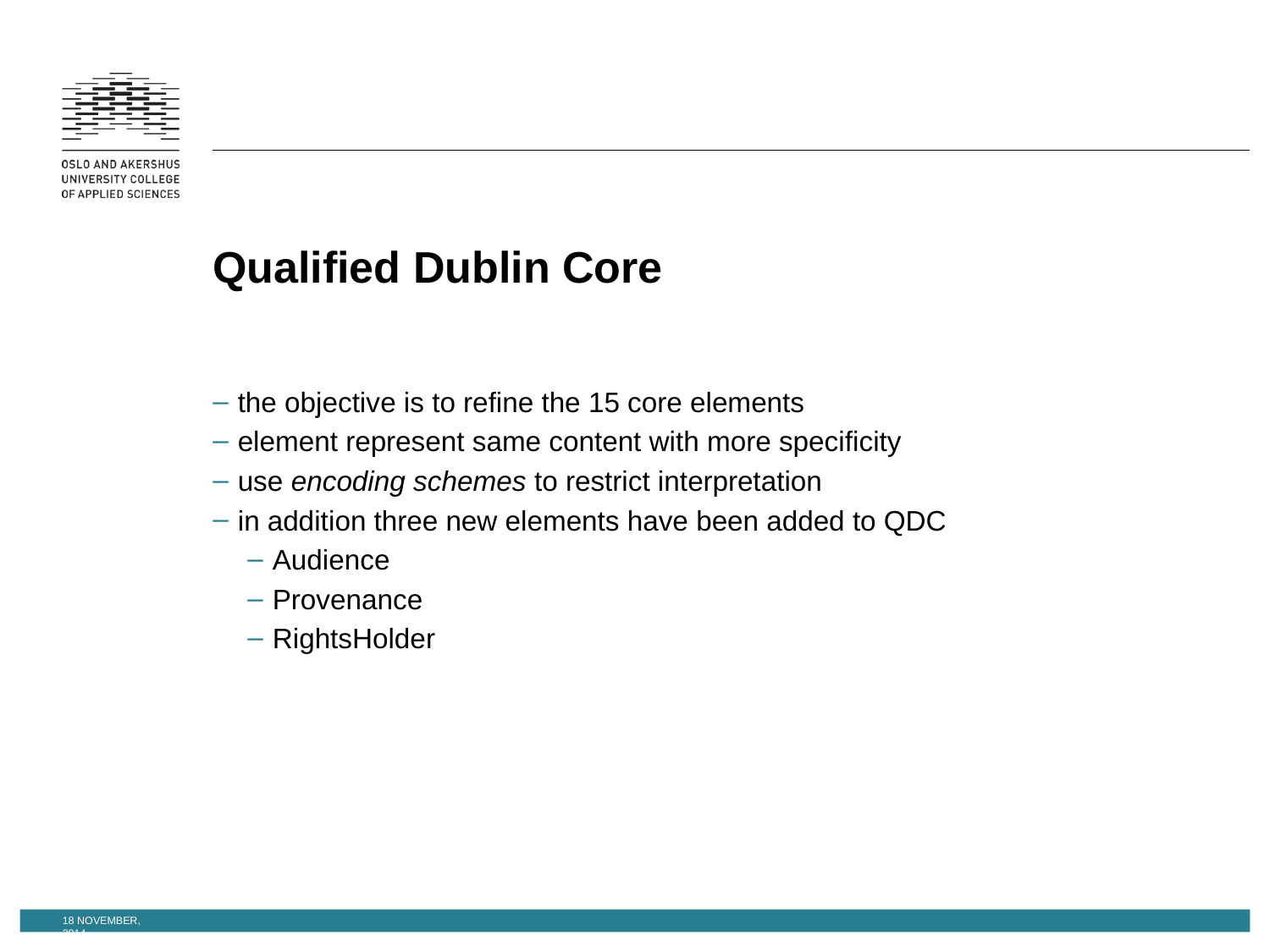

# Qualified Dublin Core
the objective is to refine the 15 core elements
element represent same content with more specificity
use encoding schemes to restrict interpretation
in addition three new elements have been added to QDC
Audience
Provenance
RightsHolder
18 November, 2014